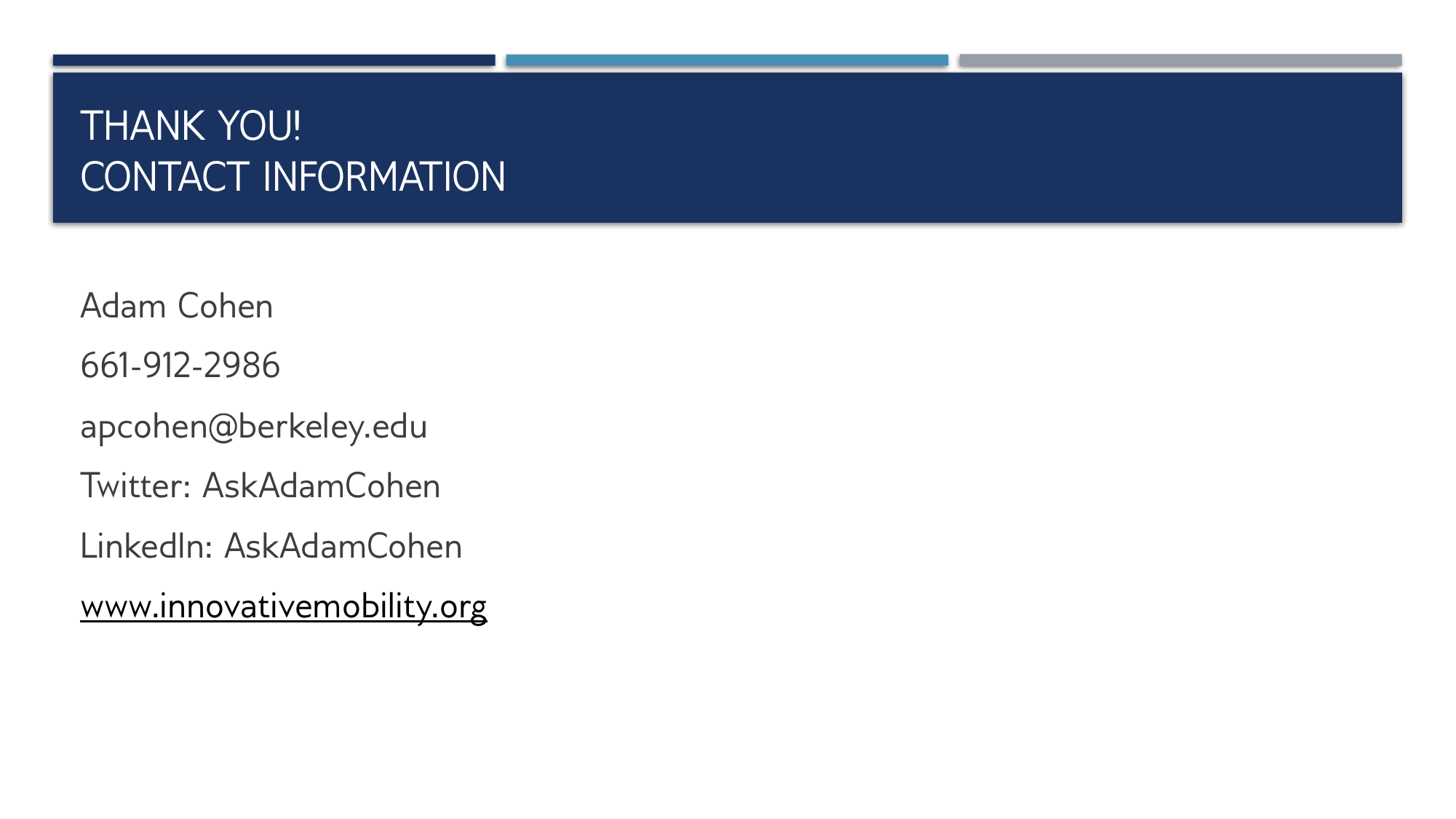

# Thank you! Contact Information
Adam Cohen
661-912-2986
apcohen@berkeley.edu
Twitter: AskAdamCohen
LinkedIn: AskAdamCohen
www.innovativemobility.org